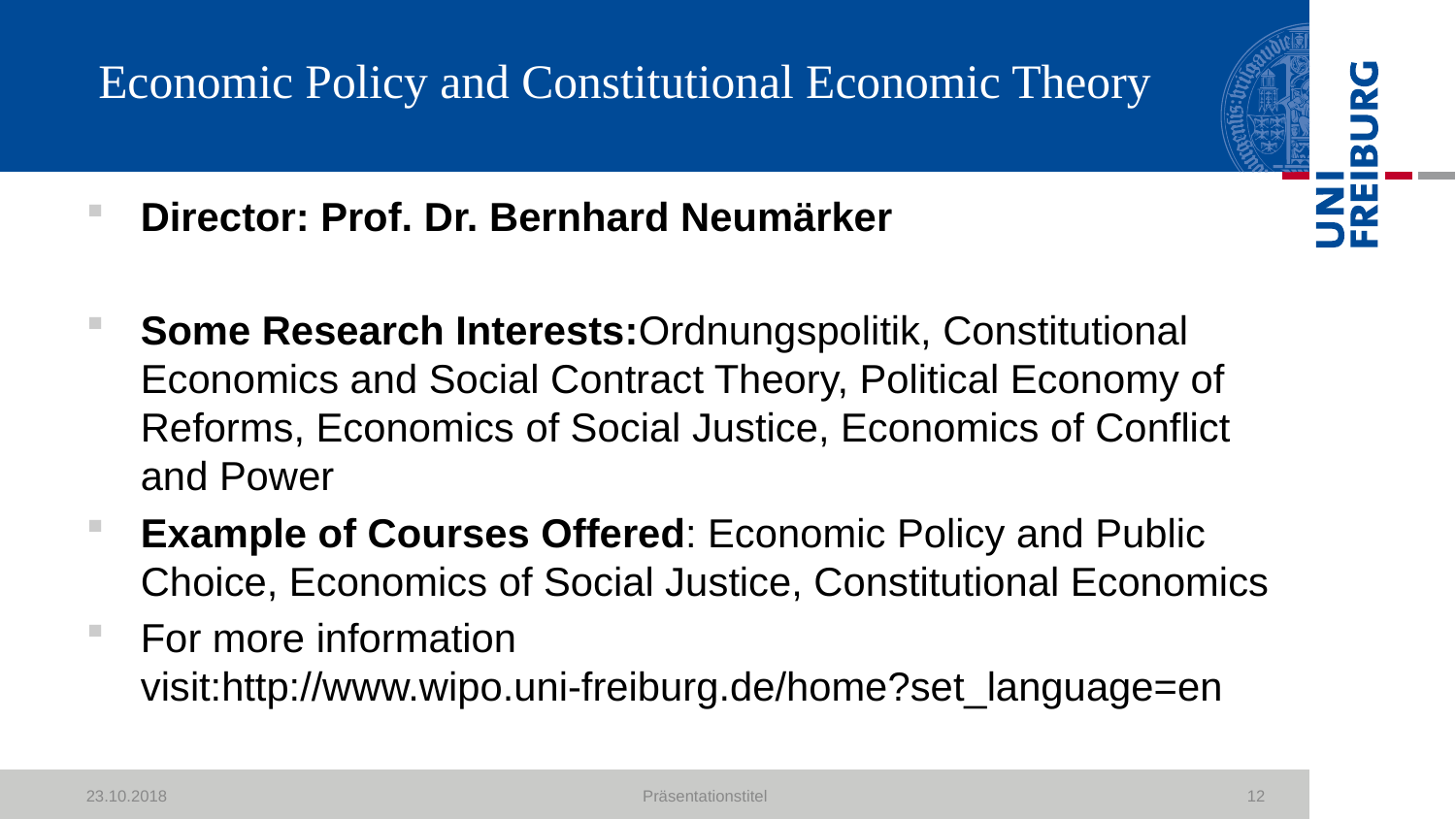

# Economic Policy and Constitutional Economic Theory
Director: Prof. Dr. Bernhard Neumärker

Some Research Interests:Ordnungspolitik, Constitutional Economics and Social Contract Theory, Political Economy of Reforms, Economics of Social Justice, Economics of Conflict and Power
Example of Courses Offered: Economic Policy and Public Choice, Economics of Social Justice, Constitutional Economics
For more information visit:http://www.wipo.uni-freiburg.de/home?set_language=en

23.10.2018
Präsentationstitel
12